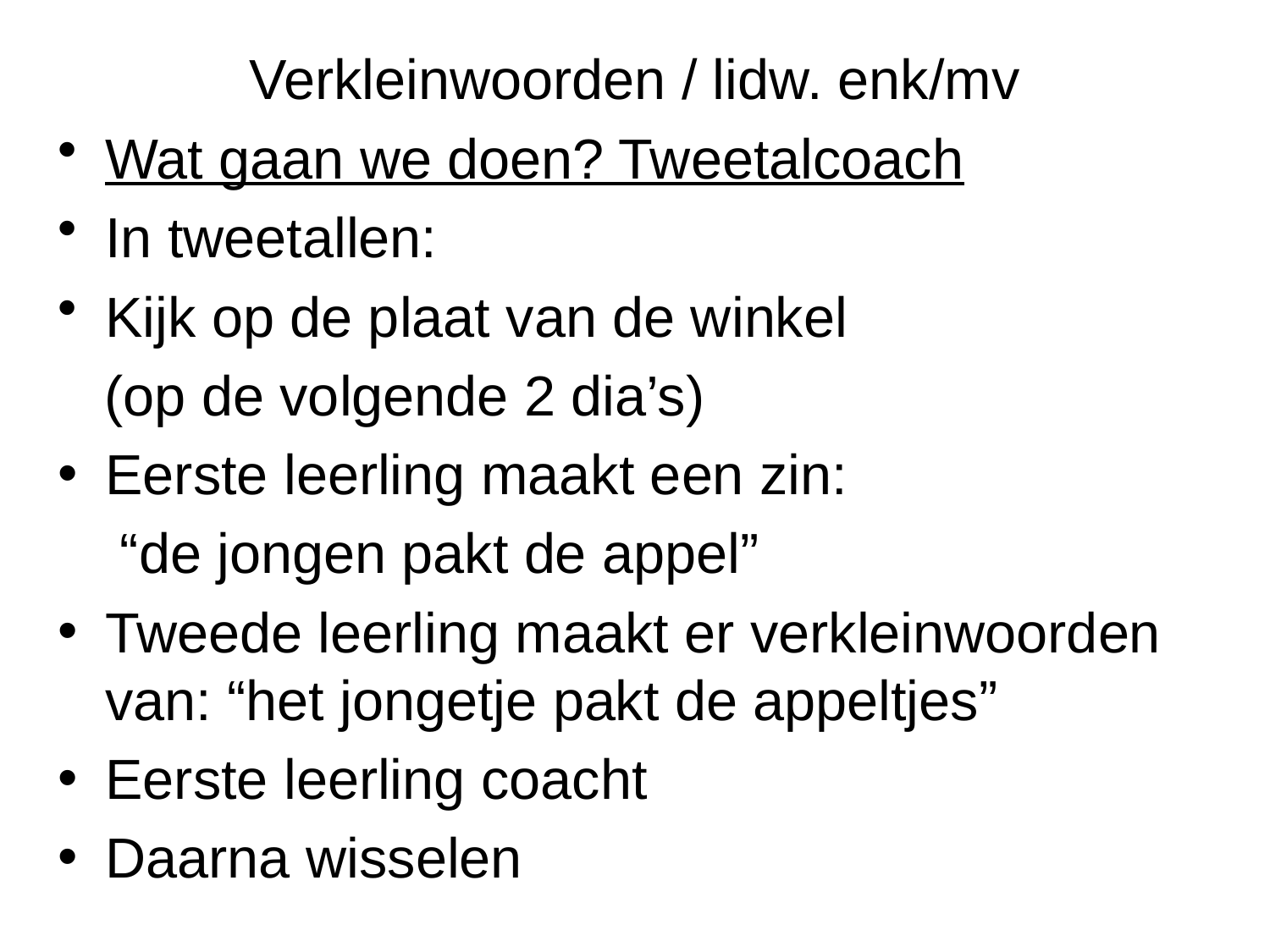

# Verkleinwoorden / lidw. enk/mv
Wat gaan we doen? Tweetalcoach
In tweetallen:
Kijk op de plaat van de winkel
   (op de volgende 2 dia’s)
Eerste leerling maakt een zin:
    “de jongen pakt de appel”
Tweede leerling maakt er verkleinwoorden van: “het jongetje pakt de appeltjes”
Eerste leerling coacht
Daarna wisselen